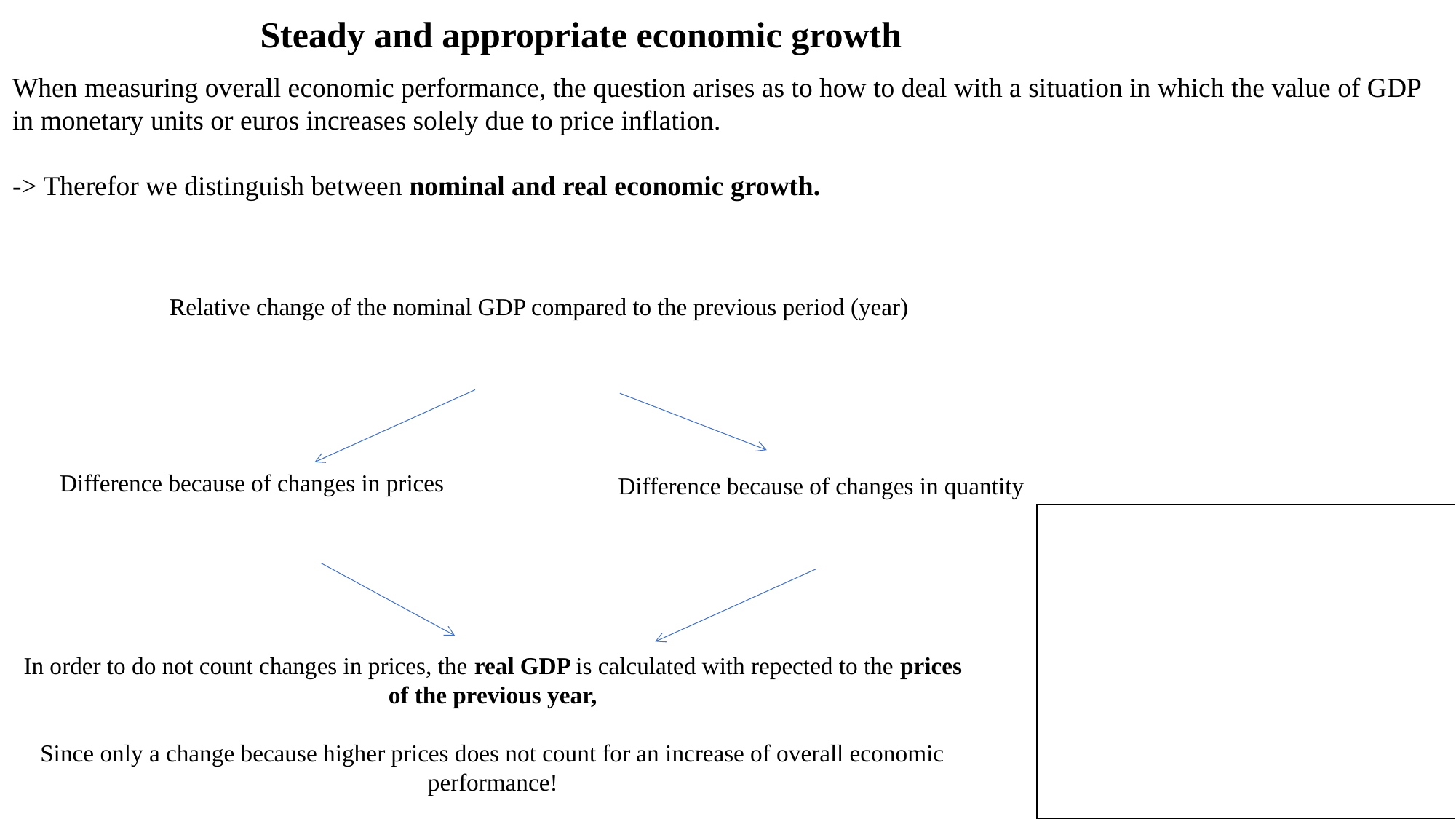

Steady and appropriate economic growth
When measuring overall economic performance, the question arises as to how to deal with a situation in which the value of GDP in monetary units or euros increases solely due to price inflation.

-> Therefor we distinguish between nominal and real economic growth.
Relative change of the nominal GDP compared to the previous period (year)
Difference because of changes in prices
Difference because of changes in quantity

In order to do not count changes in prices, the real GDP is calculated with repected to the prices of the previous year,

Since only a change because higher prices does not count for an increase of overall economic performance!